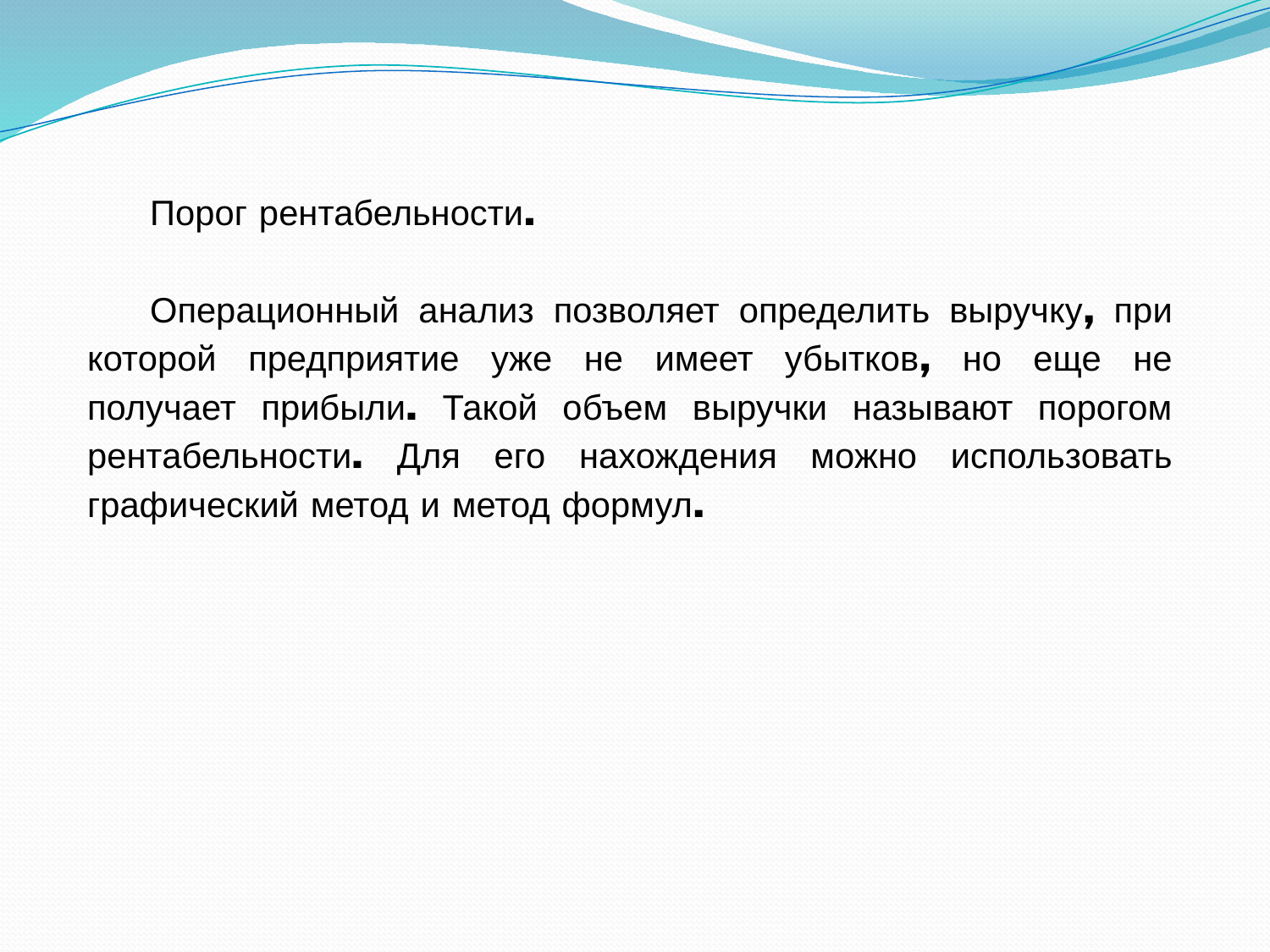

Порог рентабельности.

Операционный анализ позволяет определить выручку, при которой предприятие уже не имеет убытков, но еще не получает прибыли. Такой объем выручки называют порогом рентабельности. Для его нахождения можно использовать графический метод и метод формул.